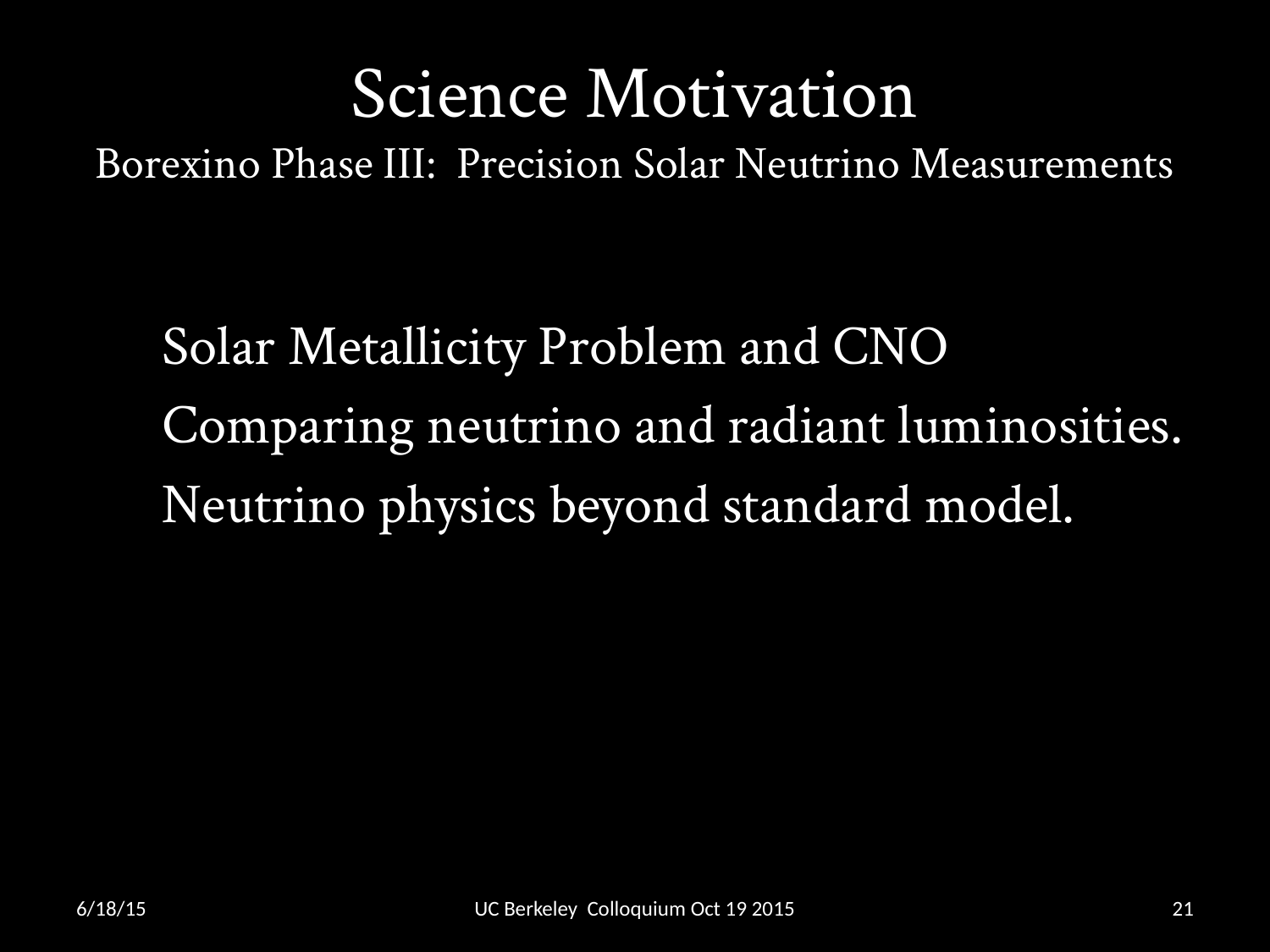

# Science Motivation Borexino Phase III:  Precision Solar Neutrino Measurements
Solar Metallicity Problem and CNO
Comparing neutrino and radiant luminosities.
Neutrino physics beyond standard model.
6/18/15
UC Berkeley  Colloquium Oct 19 2015
21